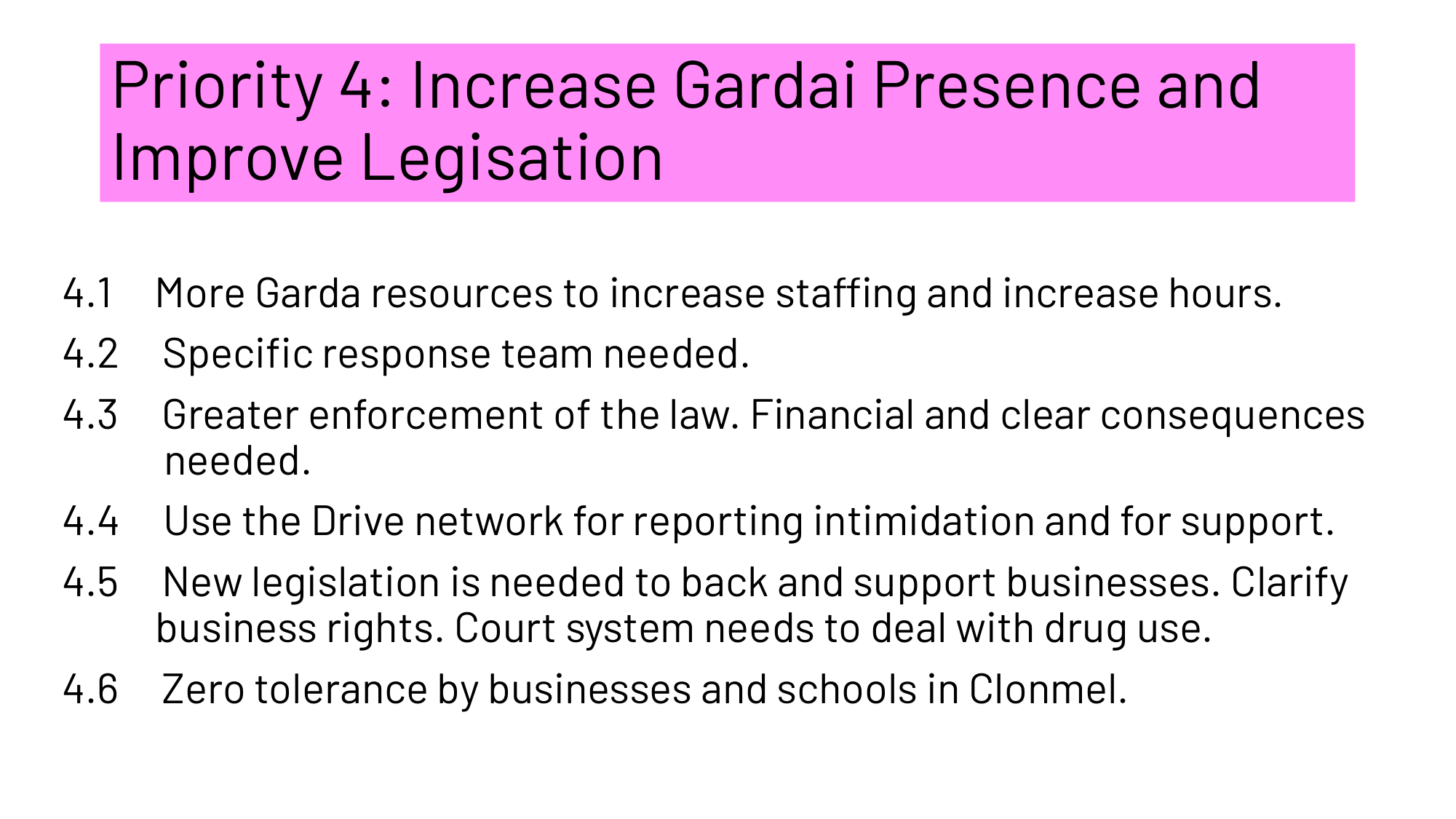

# Priority 4: Increase Gardai Presence and Improve Legisation
4.1 More Garda resources to increase staffing and increase hours.
4.2 Specific response team needed.
4.3 Greater enforcement of the law. Financial and clear consequences     needed.
4.4 Use the Drive network for reporting intimidation and for support.
4.5 New legislation is needed to back and support businesses. Clarify    business rights. Court system needs to deal with drug use.
4.6 Zero tolerance by businesses and schools in Clonmel.